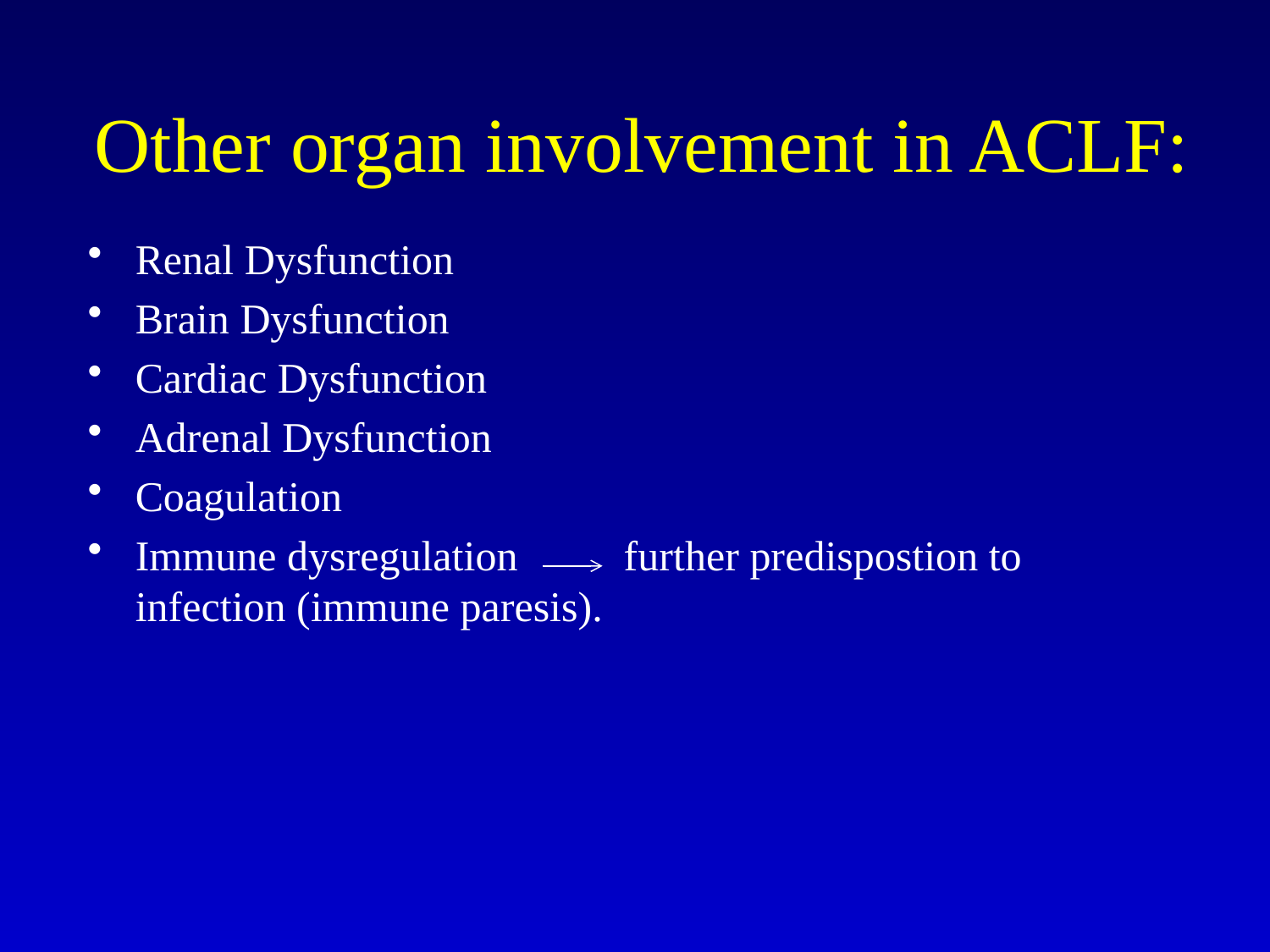

# Other organ involvement in ACLF:
Renal Dysfunction
Brain Dysfunction
Cardiac Dysfunction
Adrenal Dysfunction
Coagulation
Immune dysregulation          further predispostion to infection (immune paresis).